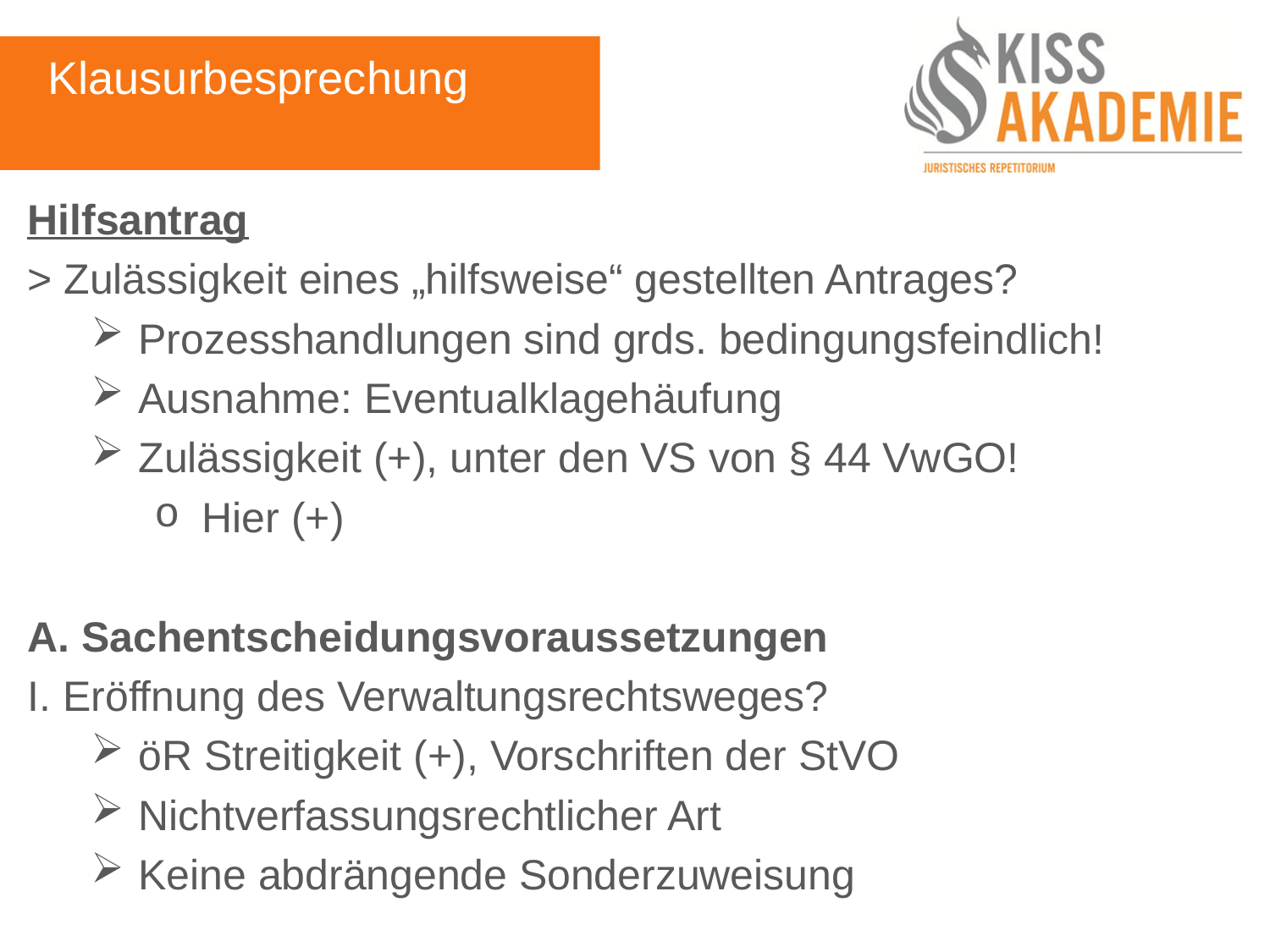

Klausurbesprechung
Hilfsantrag
> Zulässigkeit eines „hilfsweise“ gestellten Antrages?
Prozesshandlungen sind grds. bedingungsfeindlich!
Ausnahme: Eventualklagehäufung
Zulässigkeit (+), unter den VS von § 44 VwGO!
Hier (+)

A. Sachentscheidungsvoraussetzungen
I. Eröffnung des Verwaltungsrechtsweges?
öR Streitigkeit (+), Vorschriften der StVO
Nichtverfassungsrechtlicher Art
Keine abdrängende Sonderzuweisung